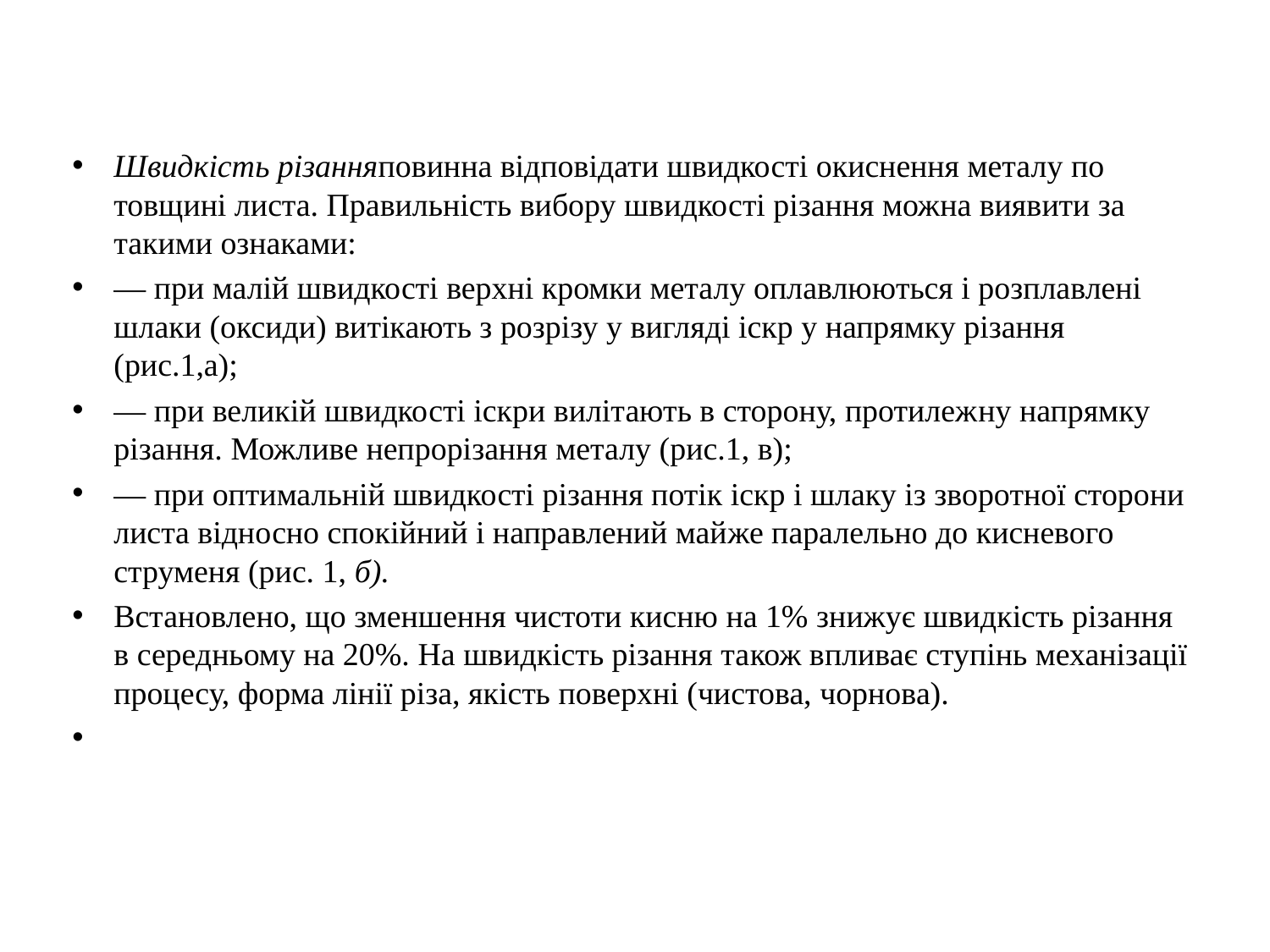

Швидкість різанняповинна відповідати швидкості окиснення металу по товщині листа. Правильність вибору швидкості різання можна виявити за такими ознаками:
— при малій швидкості верхні кромки металу оплавлюються і розплавлені шлаки (оксиди) витікають з розрізу у вигляді іскр у напрямку різання (рис.1,а);
— при великій швидкості іскри вилітають в сторону, протилеж­ну напрямку різання. Можливе непрорізання металу (рис.1, в);
— при оптимальній швидкості різання потік іскр і шлаку із зворотної сторони листа відносно спокійний і направлений май­же паралельно до кисневого струменя (рис. 1, б).
Встановлено, що зменшення чистоти кисню на 1% знижує швидкість різання в середньому на 20%. На швидкість різання та­кож впливає ступінь механізації процесу, форма лінії різа, якість поверхні (чистова, чорнова).